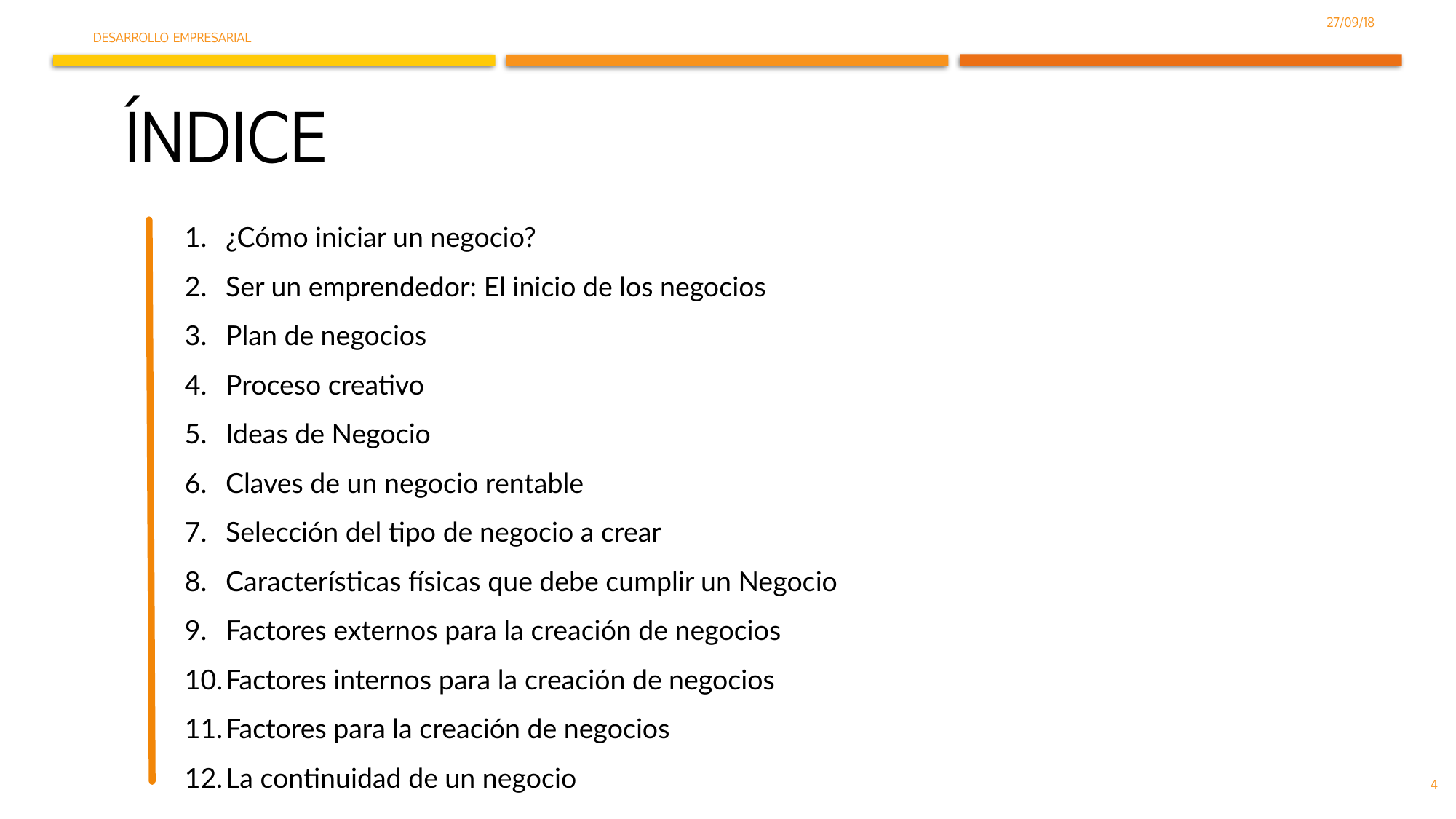

27/09/18
Desarrollo Empresarial
ÍNDICE
¿Cómo iniciar un negocio?
Ser un emprendedor: El inicio de los negocios
Plan de negocios
Proceso creativo
Ideas de Negocio
Claves de un negocio rentable
Selección del tipo de negocio a crear
Características físicas que debe cumplir un Negocio
Factores externos para la creación de negocios
Factores internos para la creación de negocios
Factores para la creación de negocios
La continuidad de un negocio

4